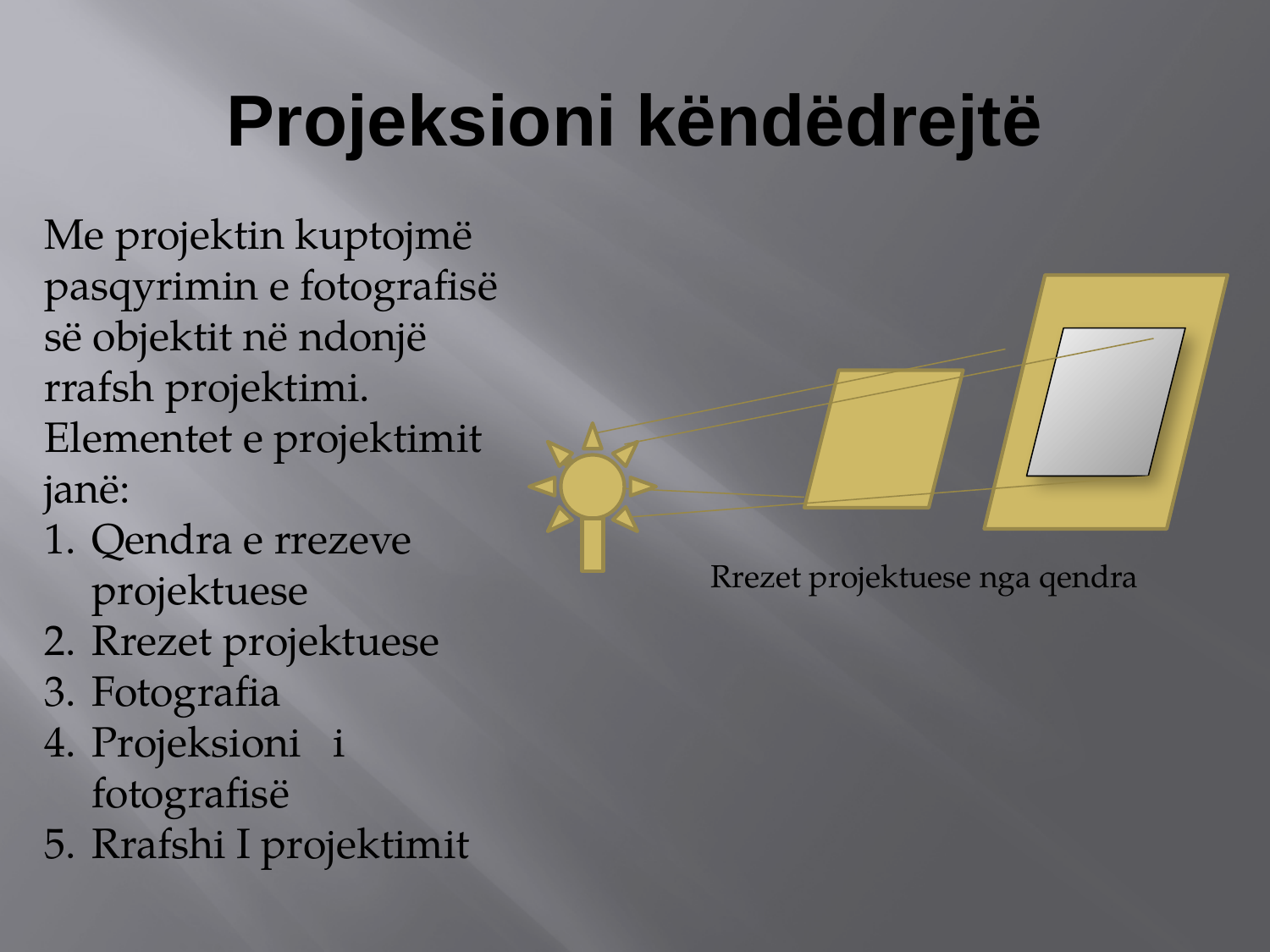

# Projeksioni këndëdrejtë
Me projektin kuptojmë pasqyrimin e fotografisë së objektit në ndonjë rrafsh projektimi. Elementet e projektimit  janë:
Qendra e rrezeve projektuese
Rrezet projektuese
Fotografia
Projeksioni   i fotografisë
Rrafshi I projektimit

Rrezet projektuese nga qendra